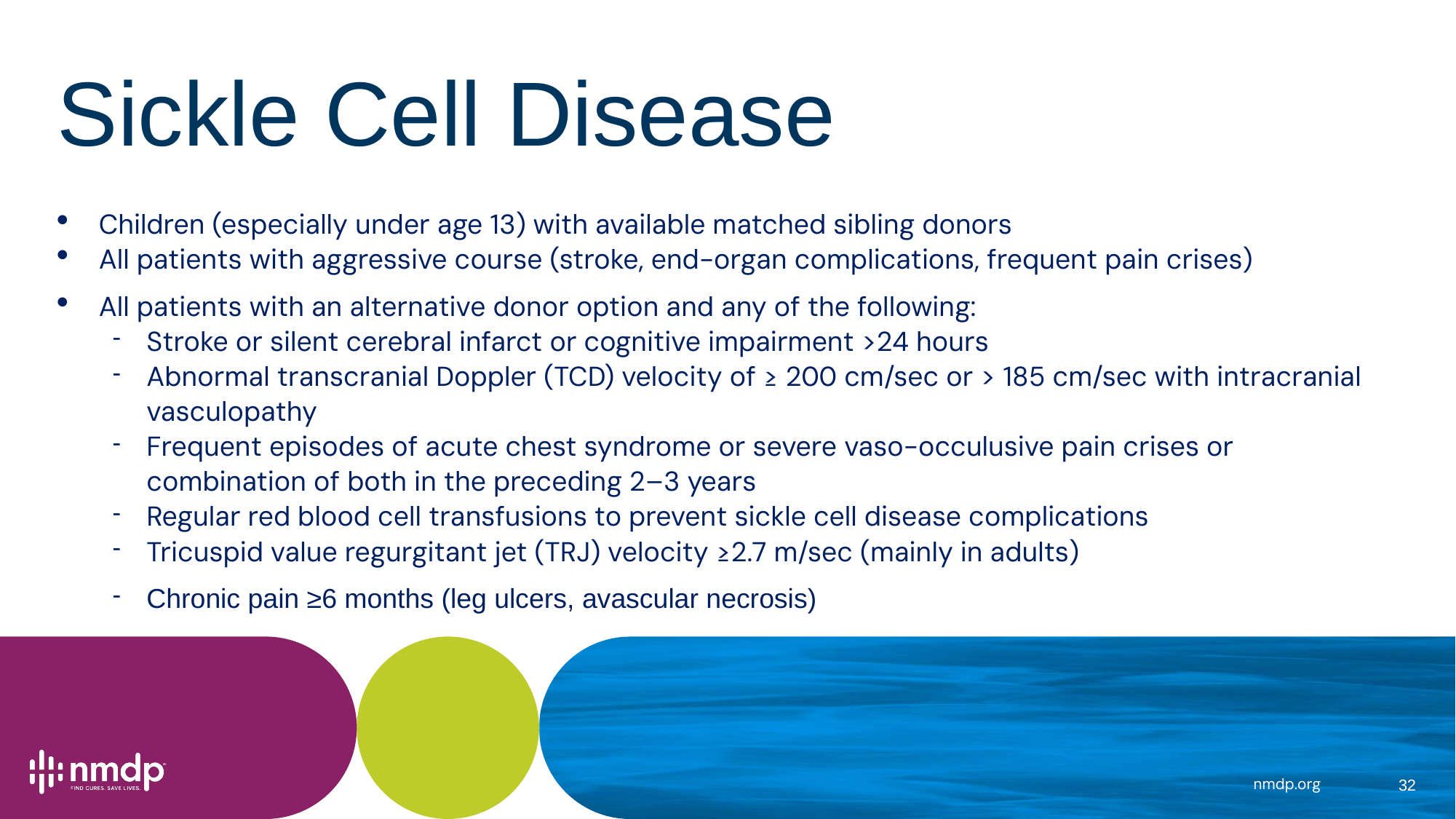

# Sickle Cell Disease
Children (especially under age 13) with available matched sibling donors
All patients with aggressive course (stroke, end-organ complications, frequent pain crises)
All patients with an alternative donor option and any of the following:
Stroke or silent cerebral infarct or cognitive impairment >24 hours
Abnormal transcranial Doppler (TCD) velocity of ≥ 200 cm/sec or > 185 cm/sec with intracranial vasculopathy
Frequent episodes of acute chest syndrome or severe vaso-occulusive pain crises or combination of both in the preceding 2–3 years
Regular red blood cell transfusions to prevent sickle cell disease complications
Tricuspid value regurgitant jet (TRJ) velocity ≥2.7 m/sec (mainly in adults)
Chronic pain ≥6 months (leg ulcers, avascular necrosis)
32
nmdp.org